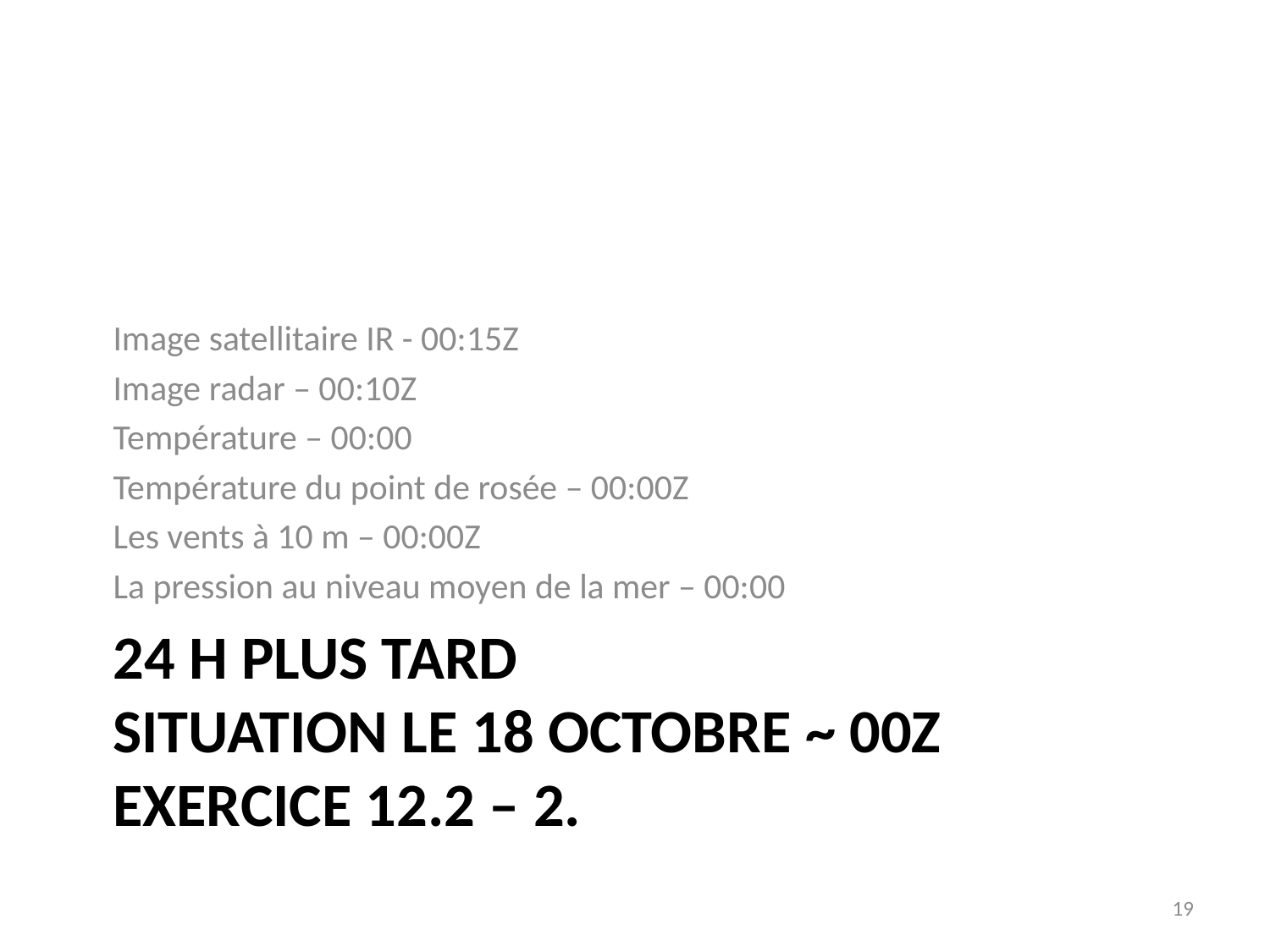

Image satellitaire IR - 00:15Z
Image radar – 00:10Z
Température – 00:00
Température du point de rosée – 00:00Z
Les vents à 10 m – 00:00Z
La pression au niveau moyen de la mer – 00:00
# 24 h plus tard situation le 18 octobre ~ 00Z Exercice 12.2 – 2.
19